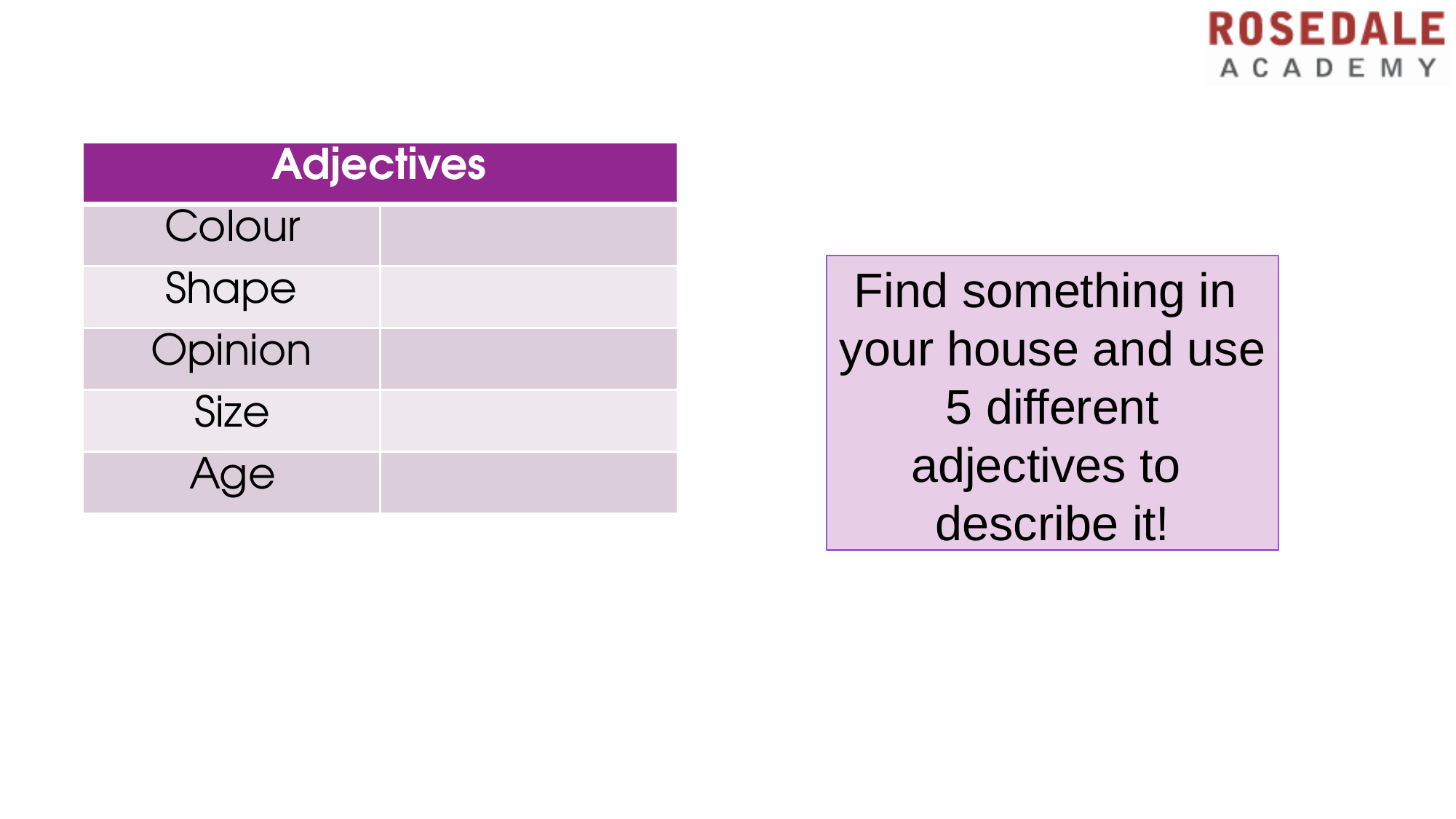

| Adjectives |  |
| --- | --- |
| Colour |  |
| Shape |  |
| Opinion |  |
| Size |  |
| Age |  |
# Find something in  your house and use  5 different  adjectives to  describe it!